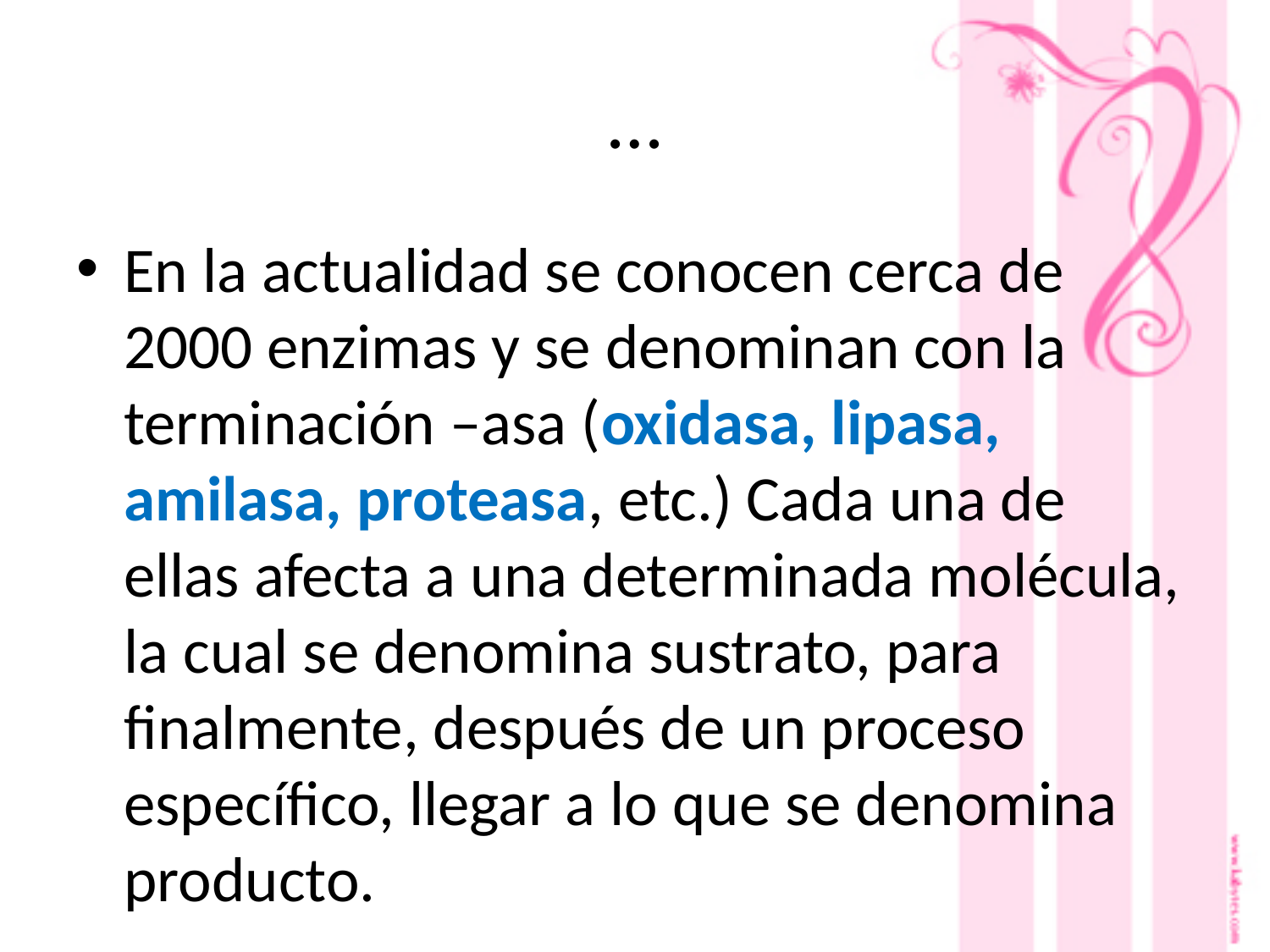

# …
En la actualidad se conocen cerca de 2000 enzimas y se denominan con la terminación –asa (oxidasa, lipasa, amilasa, proteasa, etc.) Cada una de ellas afecta a una determinada molécula, la cual se denomina sustrato, para finalmente, después de un proceso específico, llegar a lo que se denomina producto.